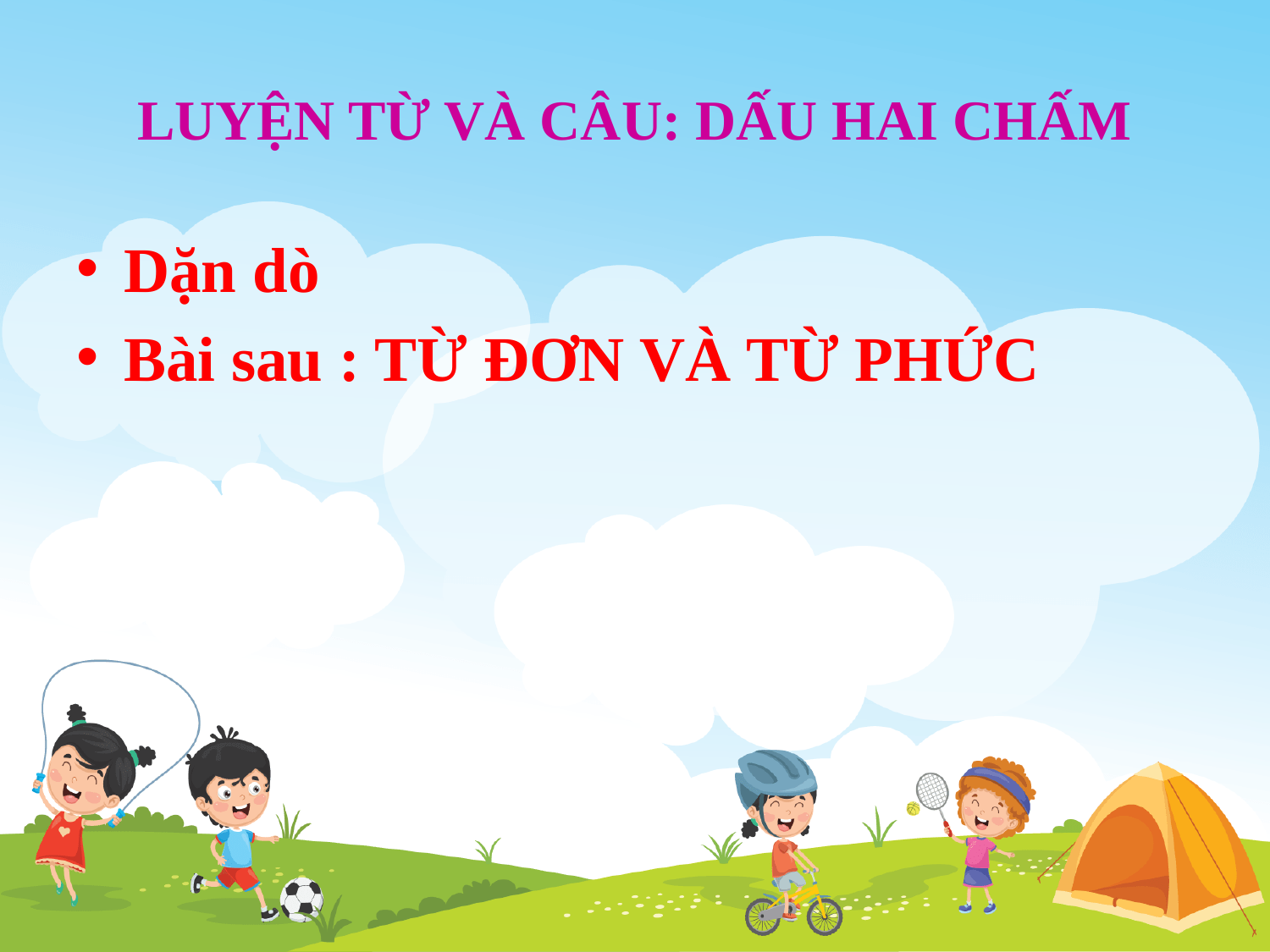

# LUYỆN TỪ VÀ CÂU: DẤU HAI CHẤM
Dặn dò
Bài sau : TỪ ĐƠN VÀ TỪ PHỨC